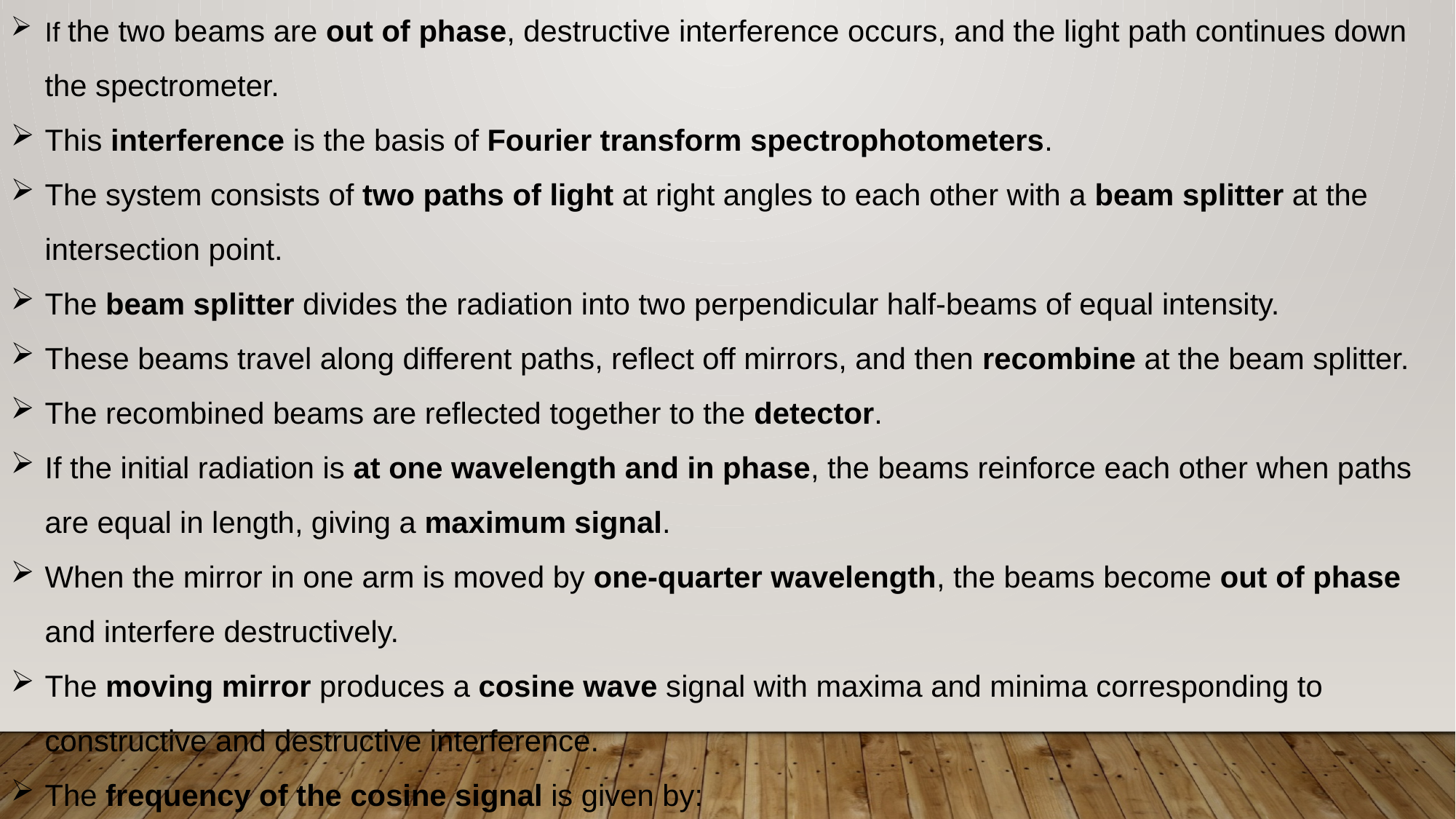

If the two beams are out of phase, destructive interference occurs, and the light path continues down the spectrometer.
This interference is the basis of Fourier transform spectrophotometers.
The system consists of two paths of light at right angles to each other with a beam splitter at the intersection point.
The beam splitter divides the radiation into two perpendicular half-beams of equal intensity.
These beams travel along different paths, reflect off mirrors, and then recombine at the beam splitter.
The recombined beams are reflected together to the detector.
If the initial radiation is at one wavelength and in phase, the beams reinforce each other when paths are equal in length, giving a maximum signal.
When the mirror in one arm is moved by one-quarter wavelength, the beams become out of phase and interfere destructively.
The moving mirror produces a cosine wave signal with maxima and minima corresponding to constructive and destructive interference.
The frequency of the cosine signal is given by: